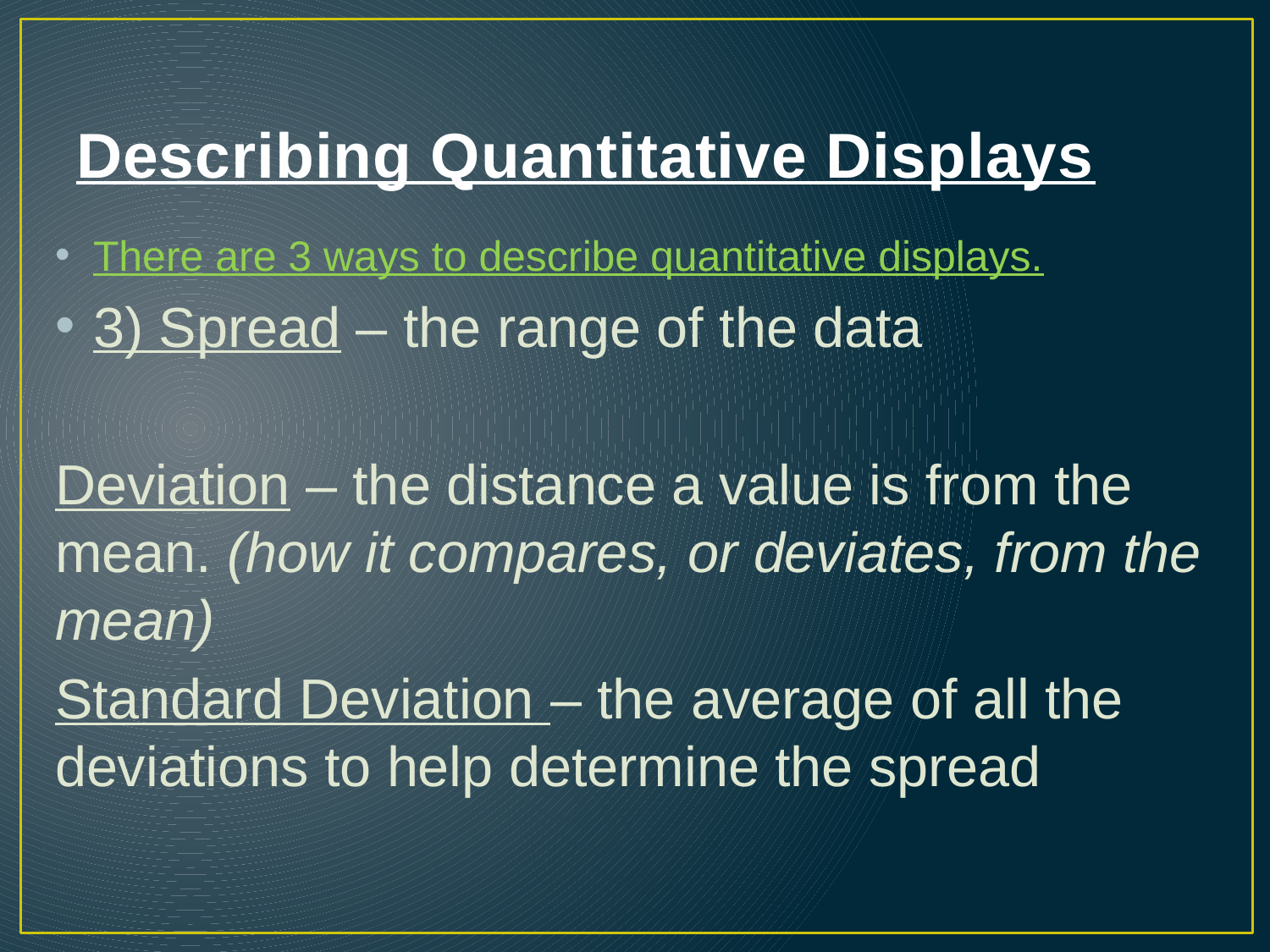

# Describing Quantitative Displays
There are 3 ways to describe quantitative displays.
3) Spread – the range of the data

Deviation – the distance a value is from the mean. (how it compares, or deviates, from the mean)
Standard Deviation – the average of all the deviations to help determine the spread